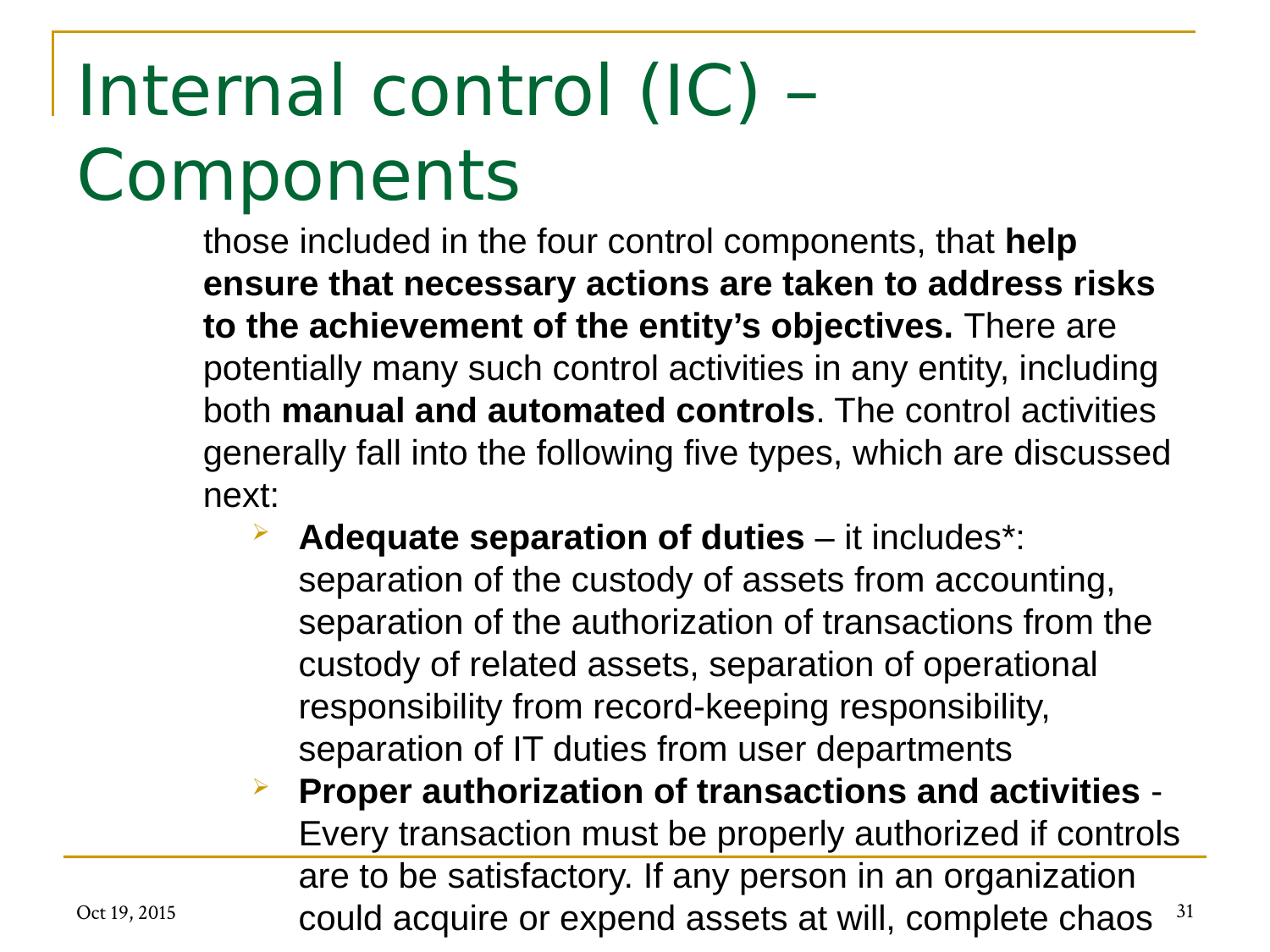

# Internal control (IC) – Components
those included in the four control components, that help ensure that necessary actions are taken to address risks to the achievement of the entity’s objectives. There are potentially many such control activities in any entity, including both manual and automated controls. The control activities generally fall into the following five types, which are discussed next:
Adequate separation of duties – it includes*: separation of the custody of assets from accounting, separation of the authorization of transactions from the custody of related assets, separation of operational responsibility from record-keeping responsibility, separation of IT duties from user departments
Proper authorization of transactions and activities - Every transaction must be properly authorized if controls are to be satisfactory. If any person in an organization could acquire or expend assets at will, complete chaos

Oct 19, 2015
31